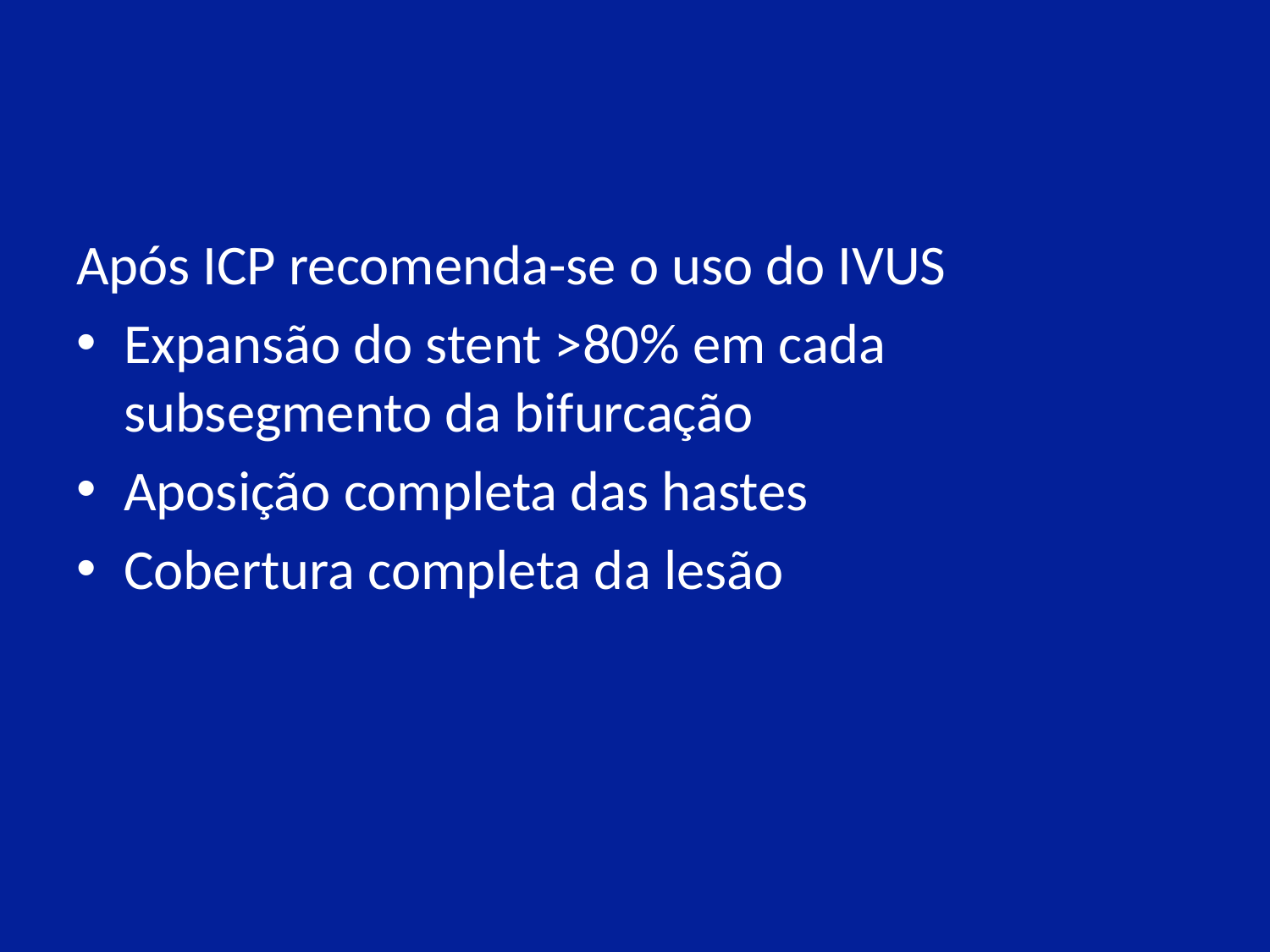

#
Após ICP recomenda-se o uso do IVUS
Expansão do stent >80% em cada subsegmento da bifurcação
Aposição completa das hastes
Cobertura completa da lesão